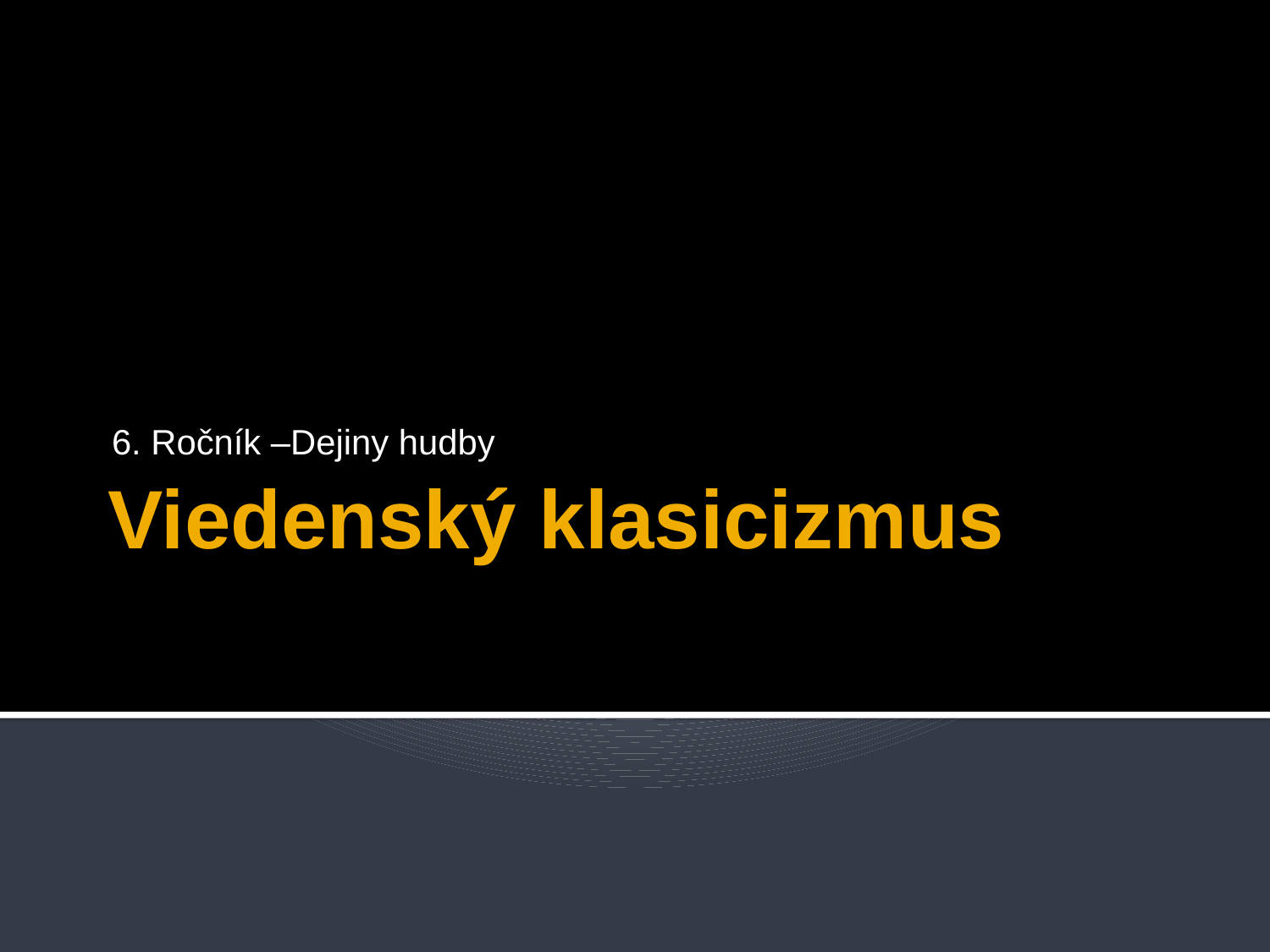

6. Ročník –Dejiny hudby
# Viedenský klasicizmus